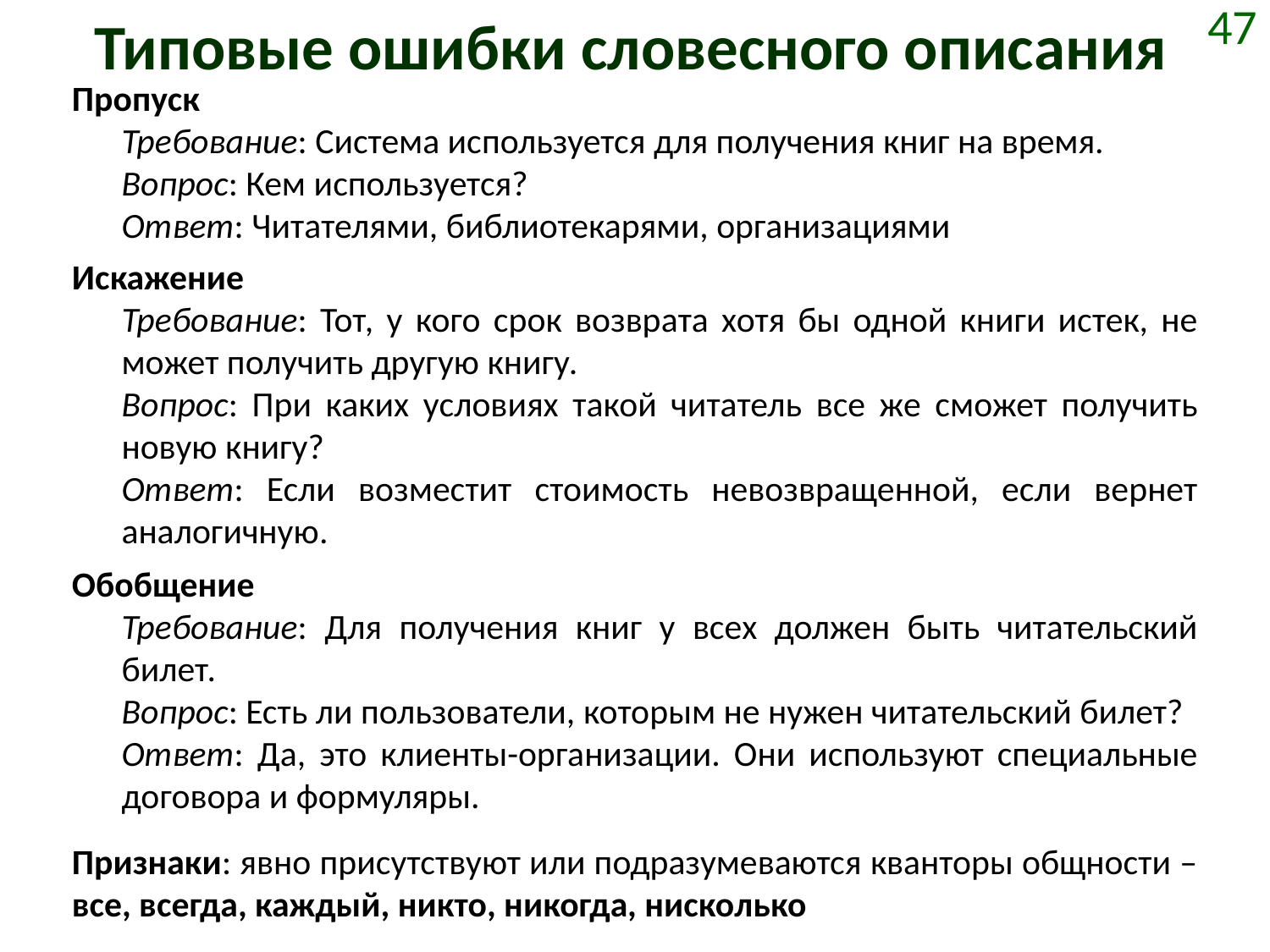

# Типовые ошибки словесного описания
47
Пропуск
Требование: Система используется для получения книг на время.
Вопрос: Кем используется?
Ответ: Читателями, библиотекарями, организациями
Искажение
Требование: Тот, у кого срок возврата хотя бы одной книги истек, не может получить другую книгу.
Вопрос: При каких условиях такой читатель все же сможет получить новую книгу?
Ответ: Если возместит стоимость невозвращенной, если вернет аналогичную.
Обобщение
Требование: Для получения книг у всех должен быть читательский билет.
Вопрос: Есть ли пользователи, которым не нужен читательский билет?
Ответ: Да, это клиенты-организации. Они используют специальные договора и формуляры.
Признаки: явно присутствуют или подразумеваются кванторы общности – все, всегда, каждый, никто, никогда, нисколько